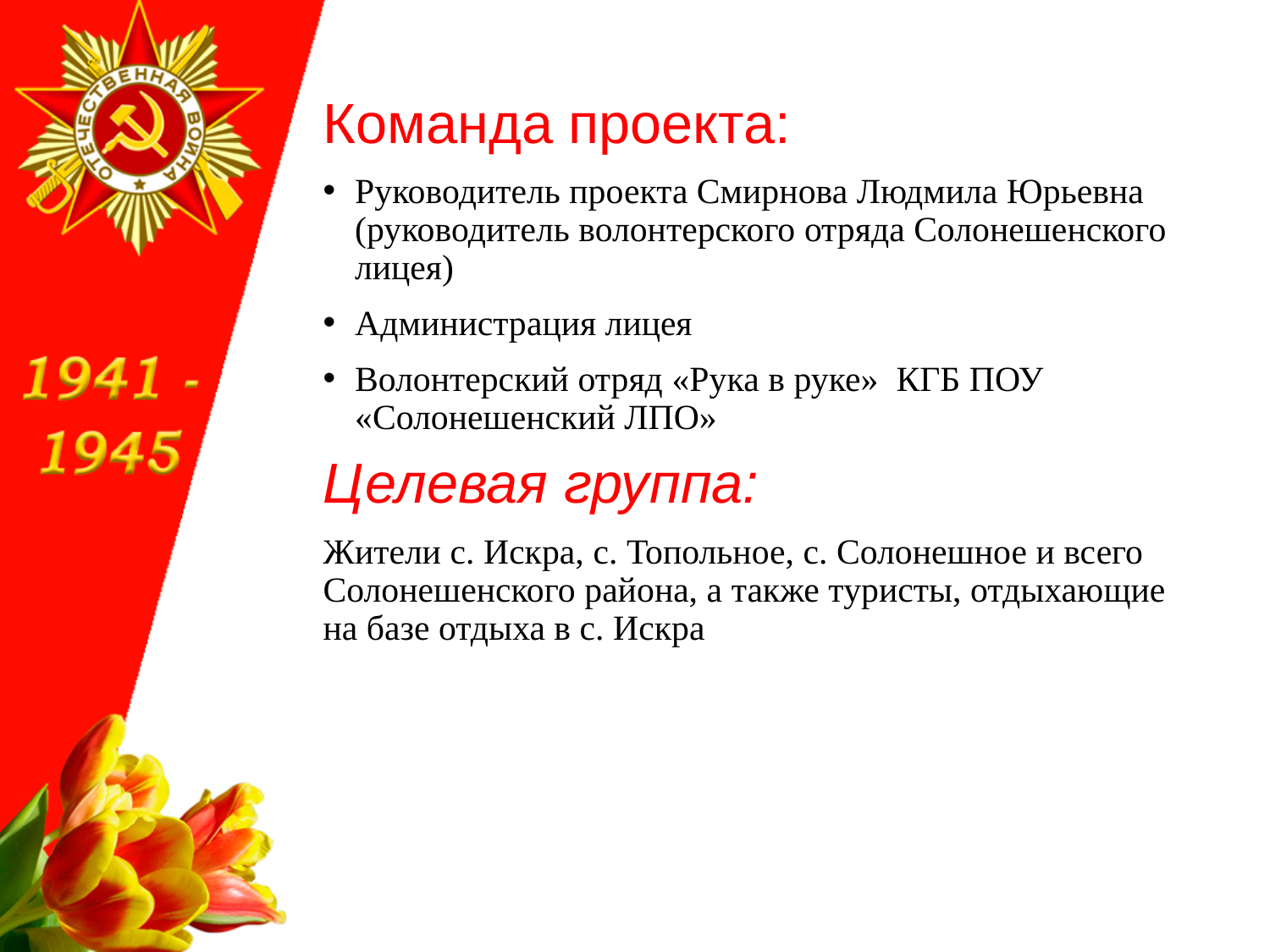

Команда проекта:
Руководитель проекта Смирнова Людмила Юрьевна (руководитель волонтерского отряда Солонешенского лицея)
Администрация лицея
Волонтерский отряд «Рука в руке»  КГБ ПОУ «Солонешенский ЛПО»
Целевая группа:
Жители с. Искра, с. Топольное, с. Солонешное и всего Солонешенского района, а также туристы, отдыхающие на базе отдыха в с. Искра